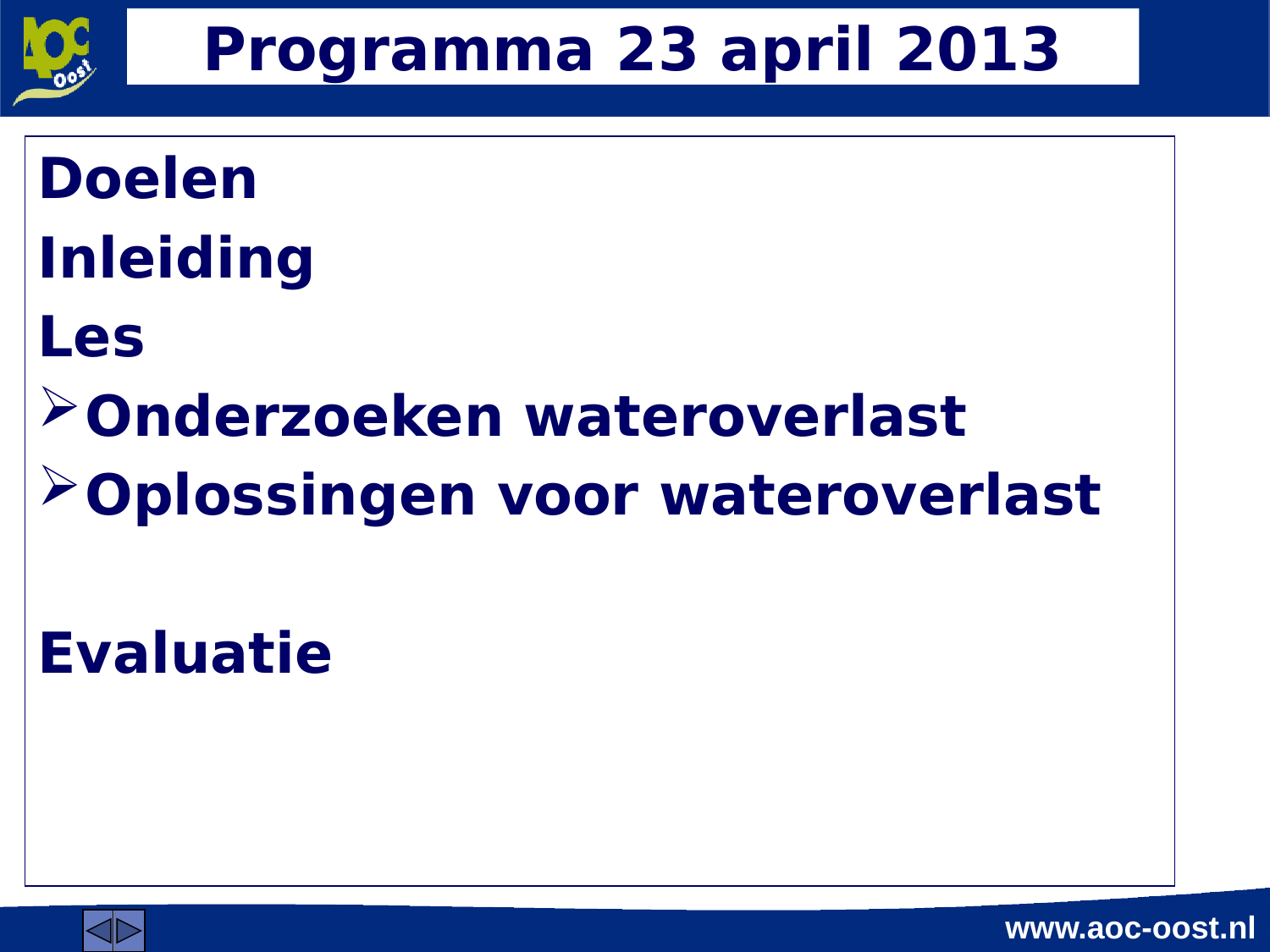

# Programma 23 april 2013
Doelen
Inleiding
Les
Onderzoeken wateroverlast
Oplossingen voor wateroverlast

Evaluatie